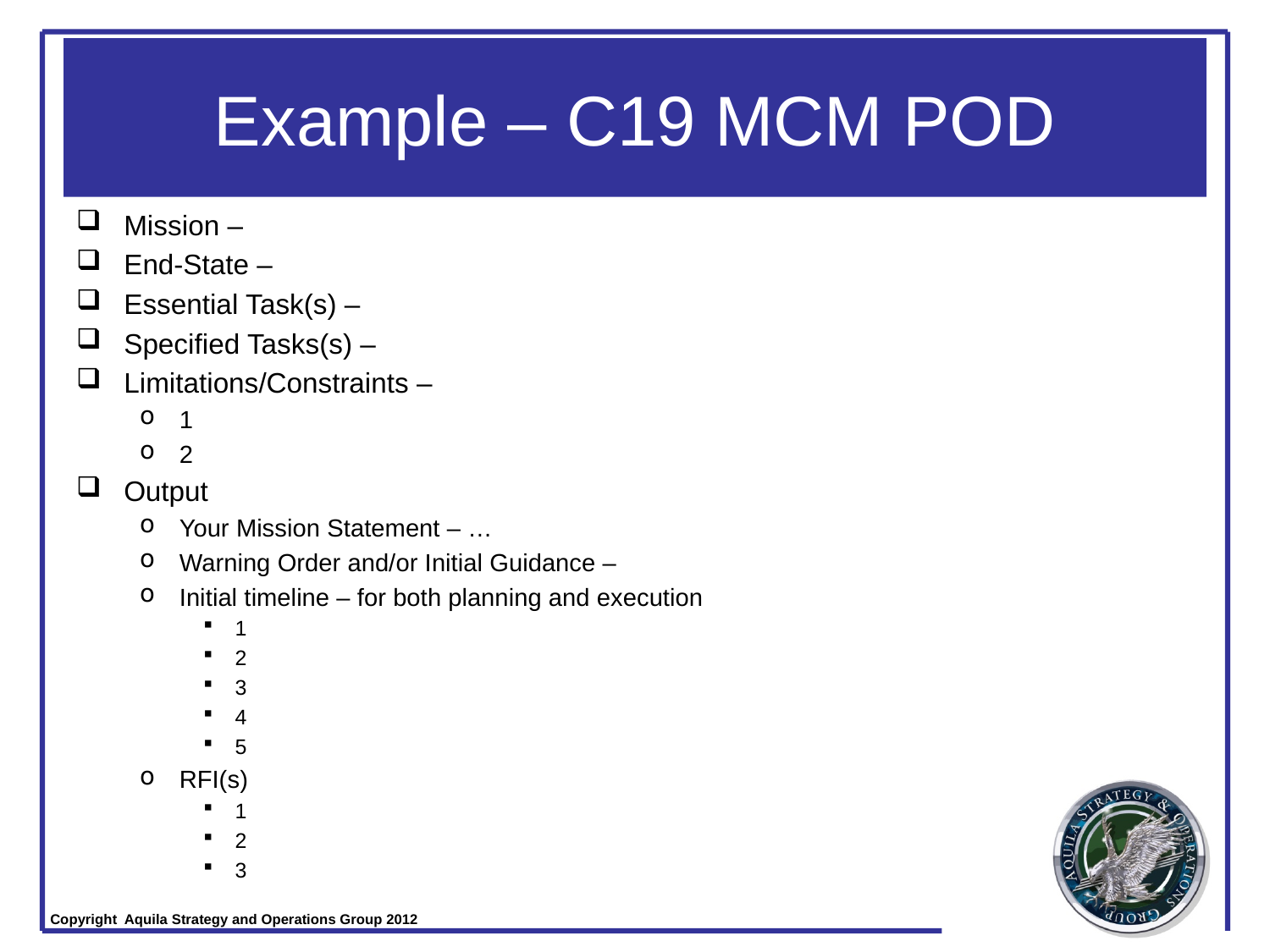

# Example – C19 MCM POD
Mission –
End-State –
Essential Task(s) –
Specified Tasks(s) –
Limitations/Constraints –
1
2
Output
Your Mission Statement – …
Warning Order and/or Initial Guidance –
Initial timeline – for both planning and execution
1
2
3
4
5
RFI(s)
1
2
3